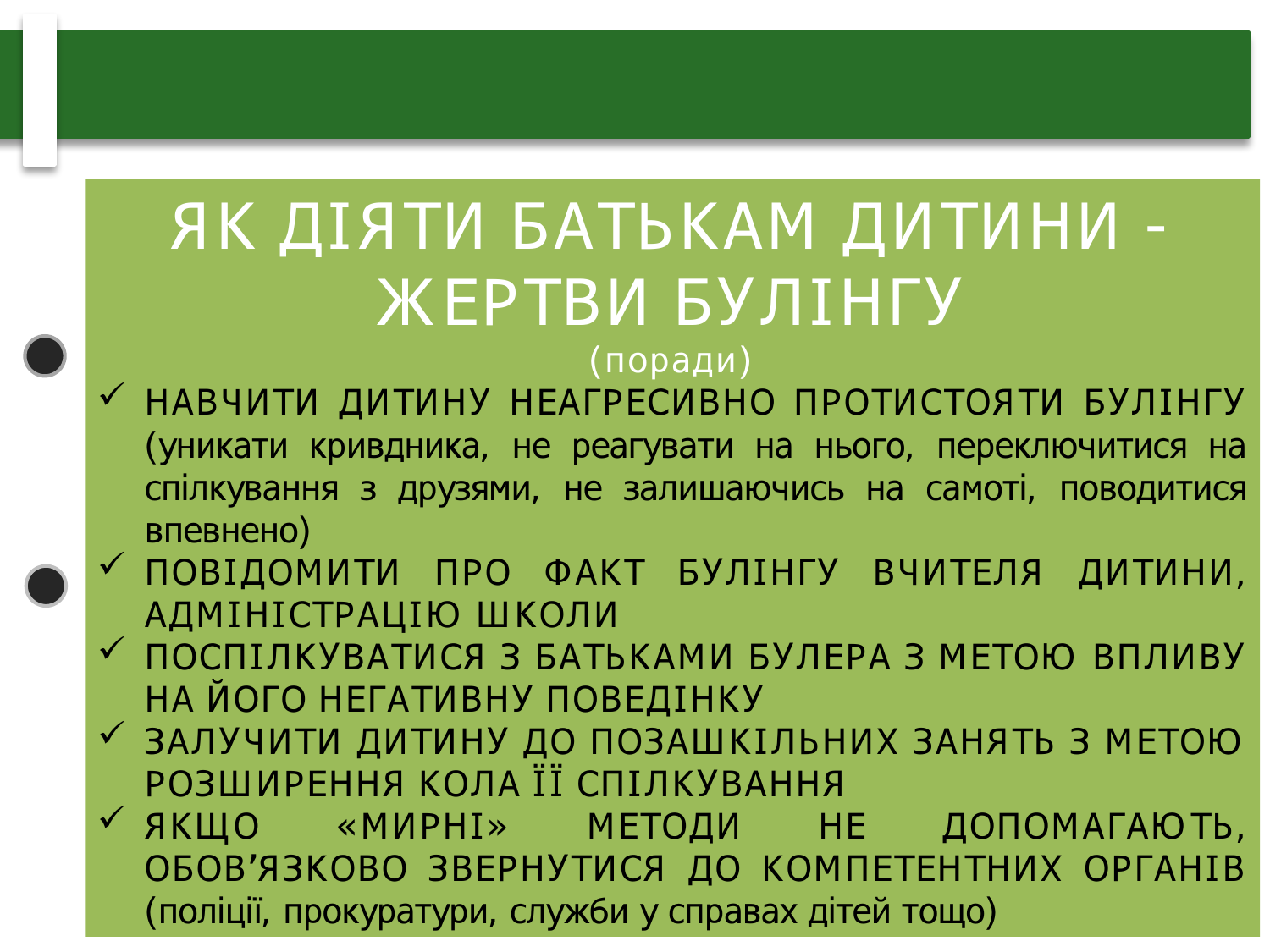

ЯК ДІЯТИ БАТЬКАМ ДИТИНИ - ЖЕРТВИ БУЛІНГУ
(поради)
НАВЧИТИ ДИТИНУ НЕАГРЕСИВНО ПРОТИСТОЯТИ БУЛІНГУ (уникати кривдника, не реагувати на нього, переключитися на спілкування з друзями, не залишаючись на самоті, поводитися впевнено)
ПОВІДОМИТИ ПРО ФАКТ БУЛІНГУ ВЧИТЕЛЯ ДИТИНИ, АДМІНІСТРАЦІЮ ШКОЛИ
ПОСПІЛКУВАТИСЯ З БАТЬКАМИ БУЛЕРА З МЕТОЮ ВПЛИВУ НА ЙОГО НЕГАТИВНУ ПОВЕДІНКУ
ЗАЛУЧИТИ ДИТИНУ ДО ПОЗАШКІЛЬНИХ ЗАНЯТЬ З МЕТОЮ РОЗШИРЕННЯ КОЛА ЇЇ СПІЛКУВАННЯ
ЯКЩО «МИРНІ» МЕТОДИ НЕ ДОПОМАГАЮТЬ, ОБОВ’ЯЗКОВО ЗВЕРНУТИСЯ ДО КОМПЕТЕНТНИХ ОРГАНІВ (поліції, прокуратури, служби у справах дітей тощо)